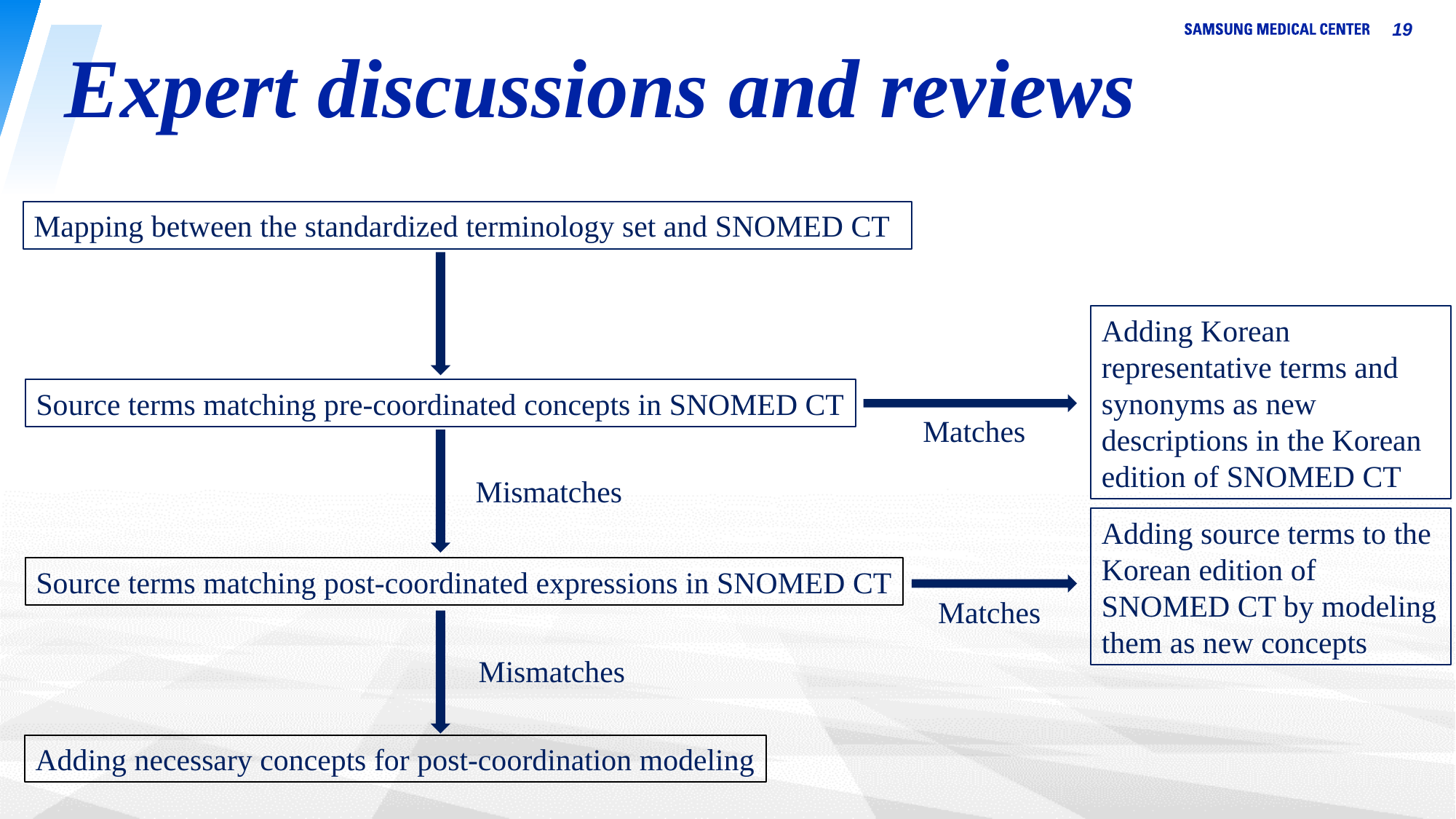

19
# Expert discussions and reviews
Mapping between the standardized terminology set and SNOMED CT

Adding Korean representative terms and synonyms as new descriptions in the Korean edition of SNOMED CT
Source terms matching pre-coordinated concepts in SNOMED CT

Matches

Mismatches
Adding source terms to the Korean edition of SNOMED CT by modeling them as new concepts
Source terms matching post-coordinated expressions in SNOMED CT

Matches

Mismatches
Adding necessary concepts for post-coordination modeling